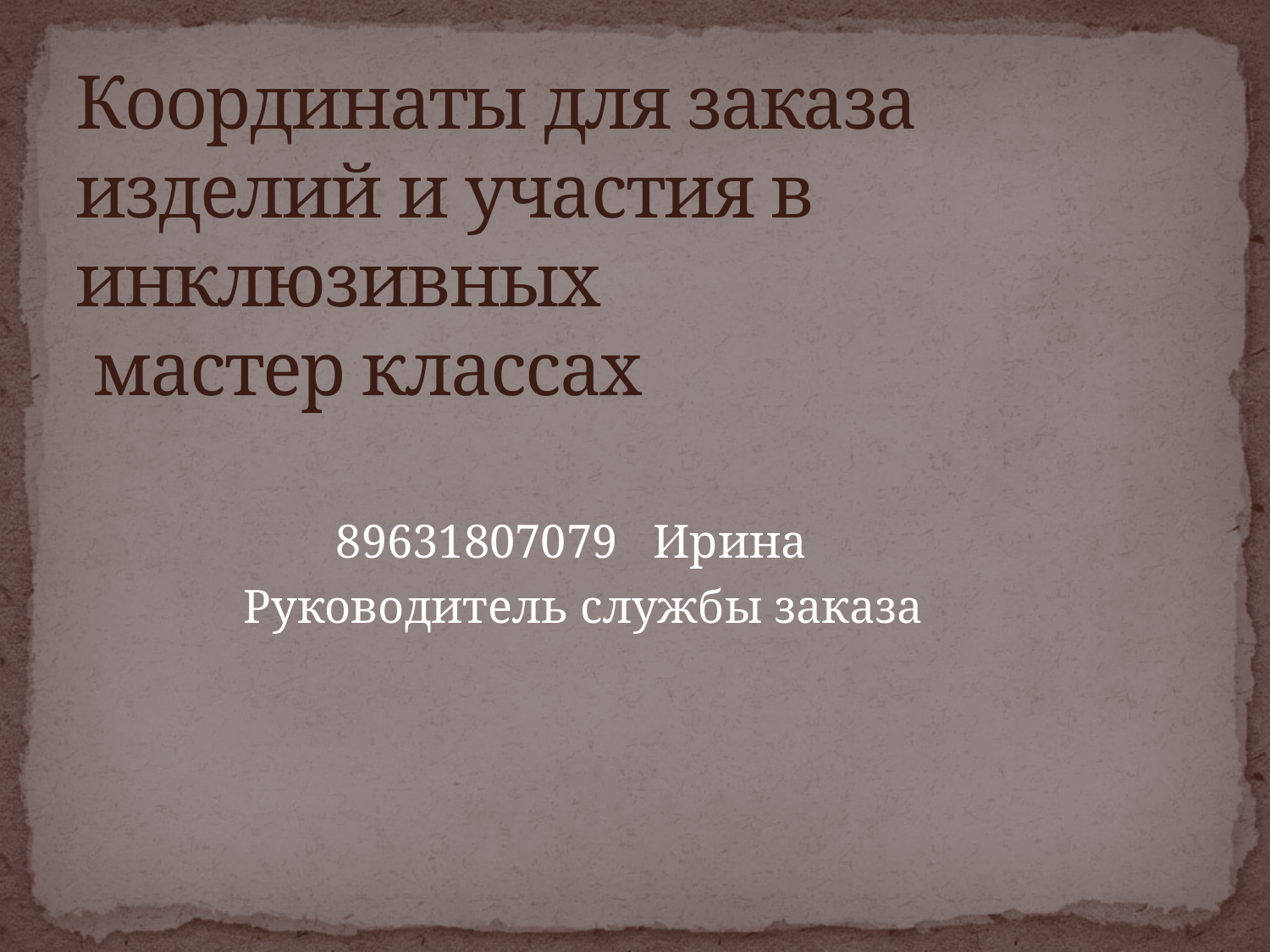

# Координаты для заказа изделий и участия в инклюзивных мастер классах
89631807079   Ирина
 Руководитель службы заказа